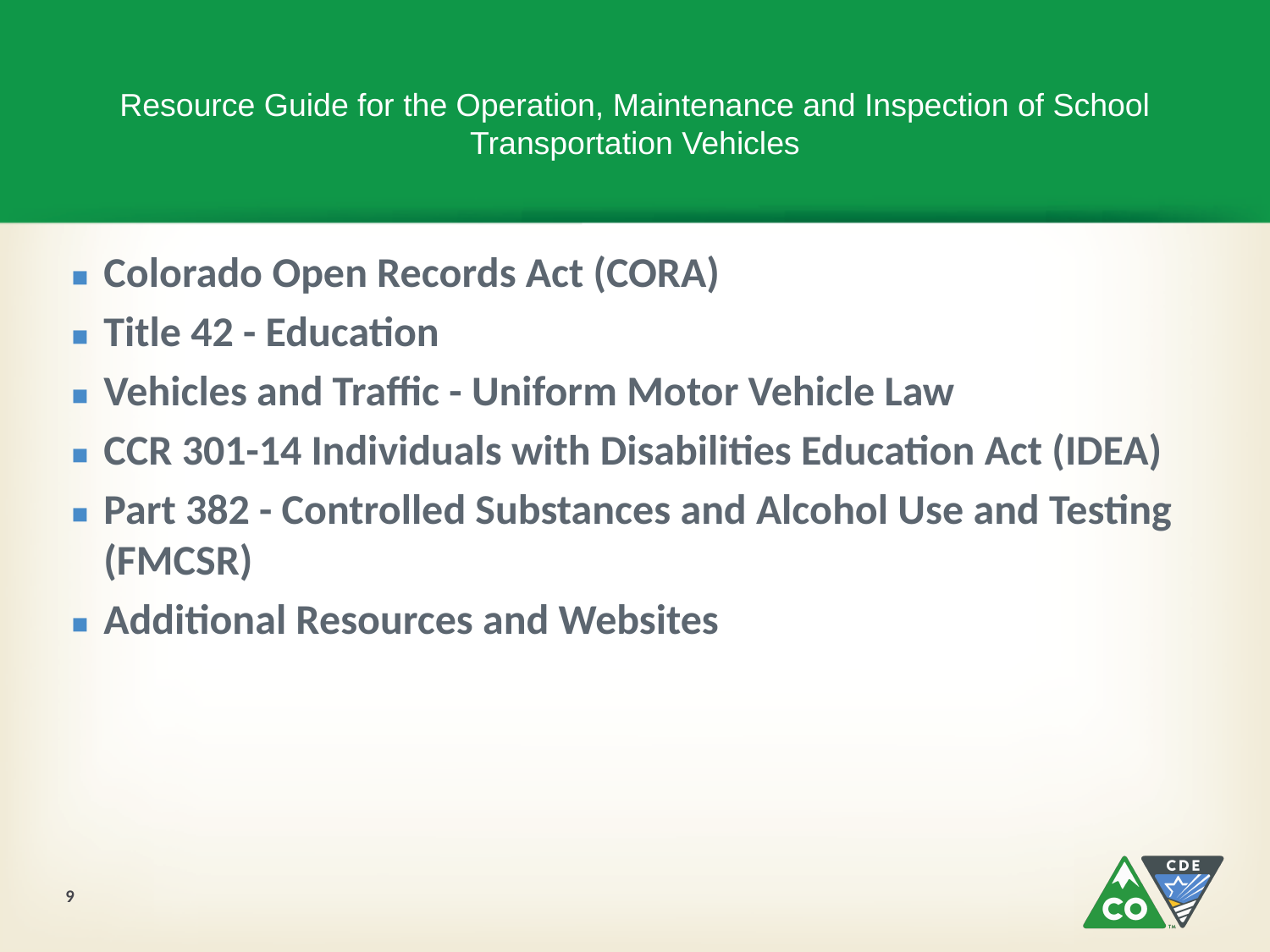

# Resource Guide for the Operation, Maintenance and Inspection of School Transportation Vehicles
Colorado Open Records Act (CORA)
Title 42 - Education
Vehicles and Traffic - Uniform Motor Vehicle Law
CCR 301-14 Individuals with Disabilities Education Act (IDEA)
Part 382 - Controlled Substances and Alcohol Use and Testing (FMCSR)
Additional Resources and Websites

9